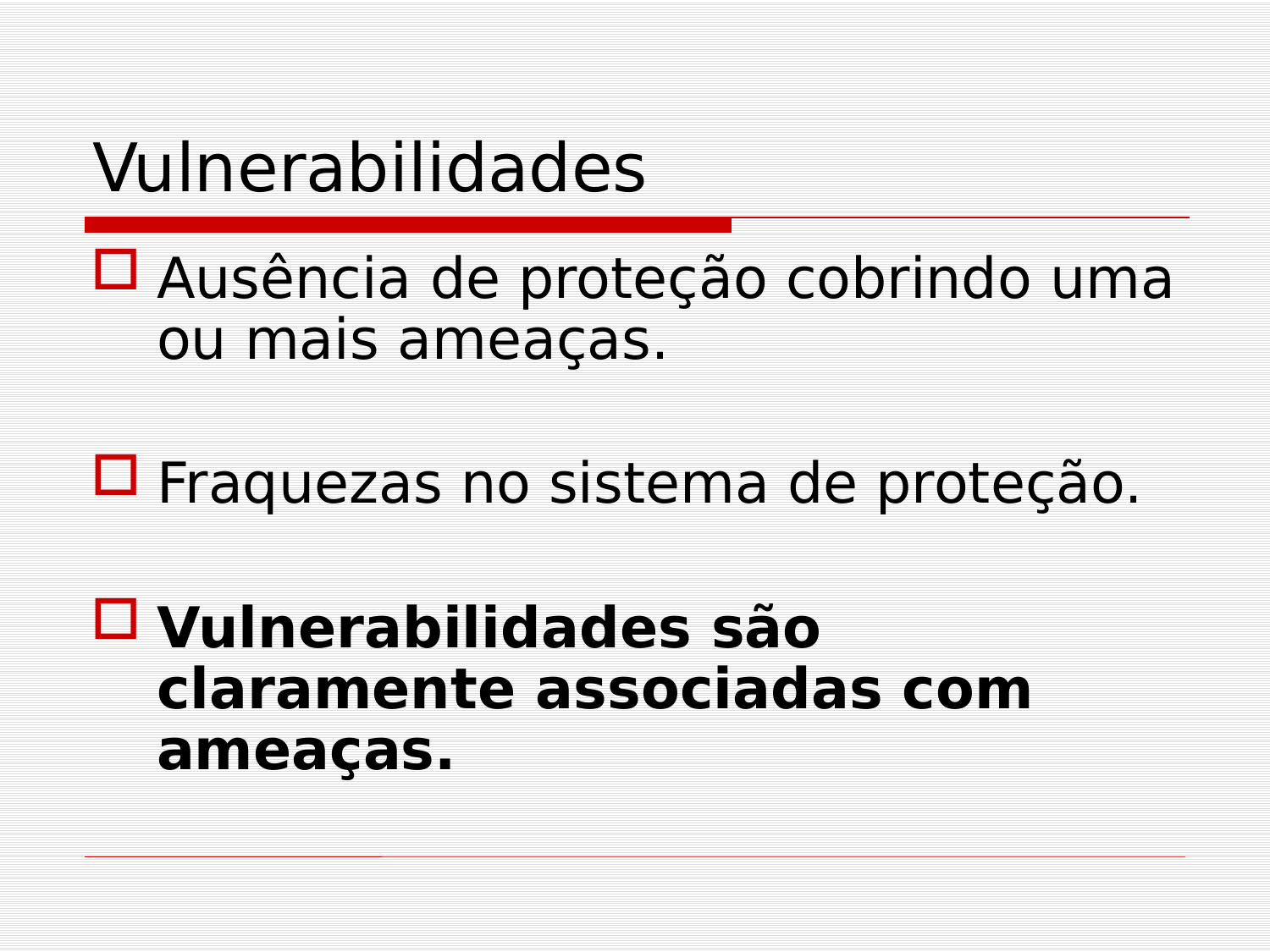

# Vulnerabilidades
Ausência de proteção cobrindo uma ou mais ameaças.

Fraquezas no sistema de proteção.

Vulnerabilidades são claramente associadas com ameaças.